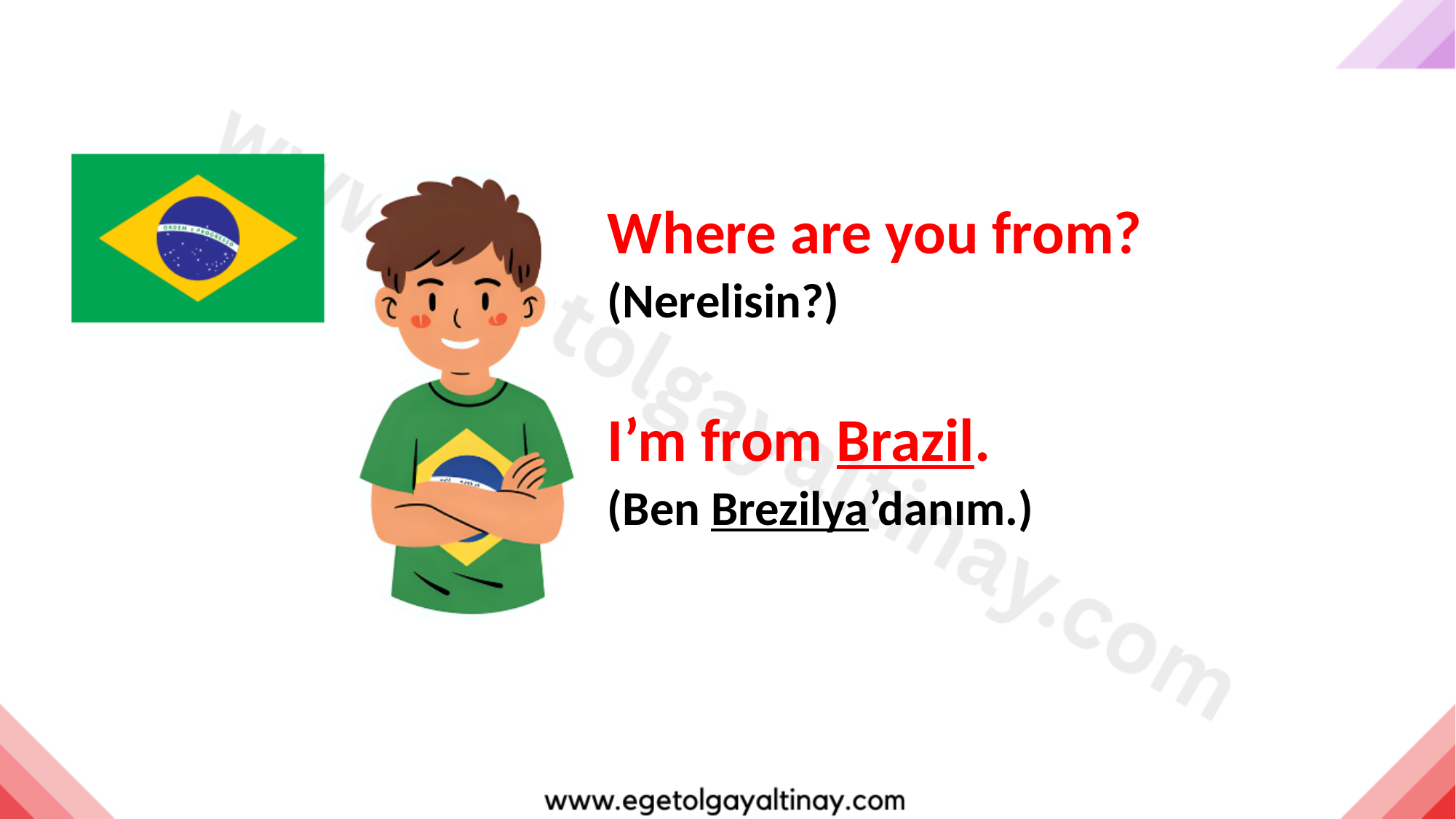

Where are you from?
(Nerelisin?)
I’m from Brazil.
(Ben Brezilya’danım.)